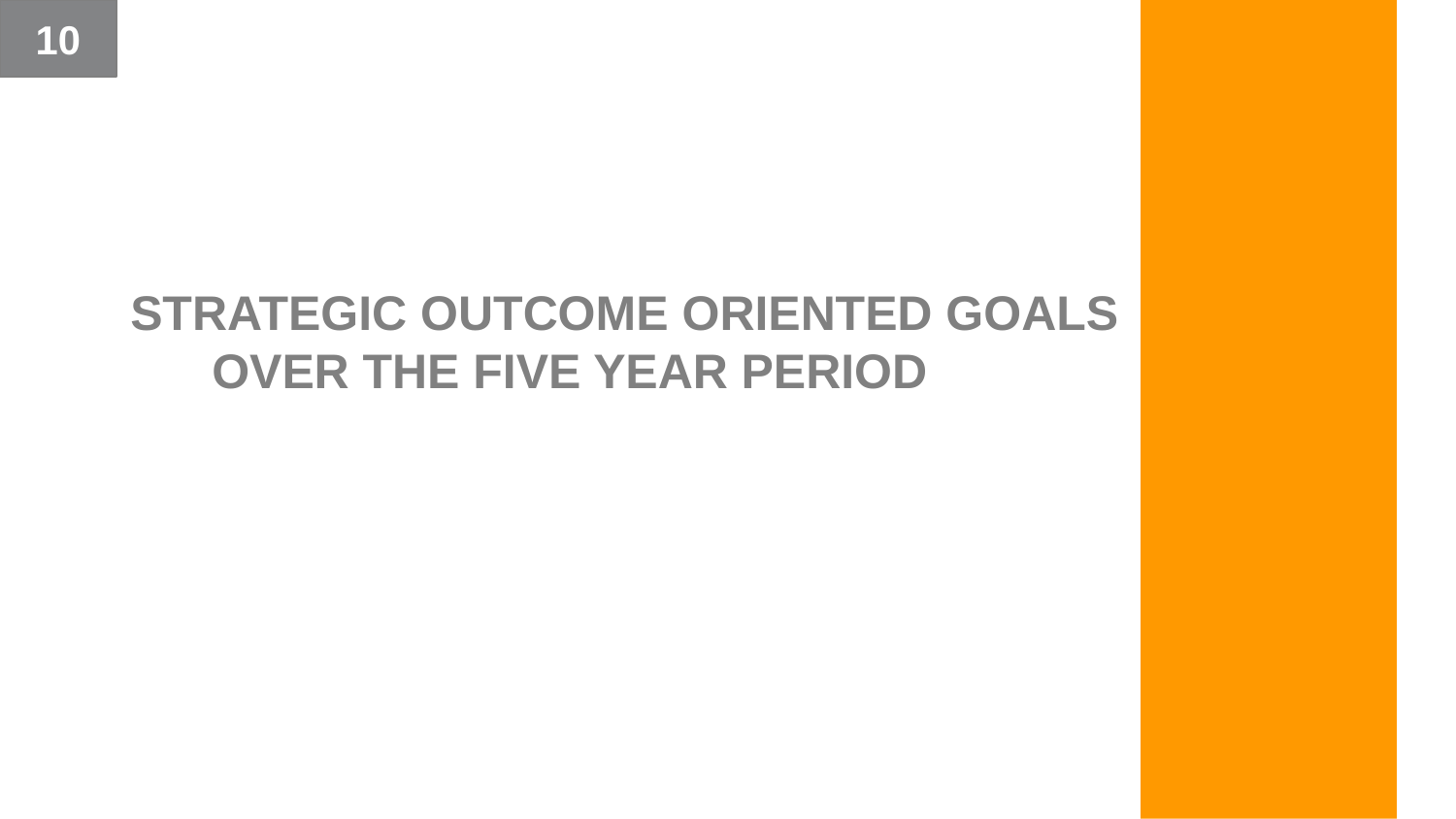

10

STRATEGIC OUTCOME ORIENTED GOALS
      OVER THE FIVE YEAR PERIOD